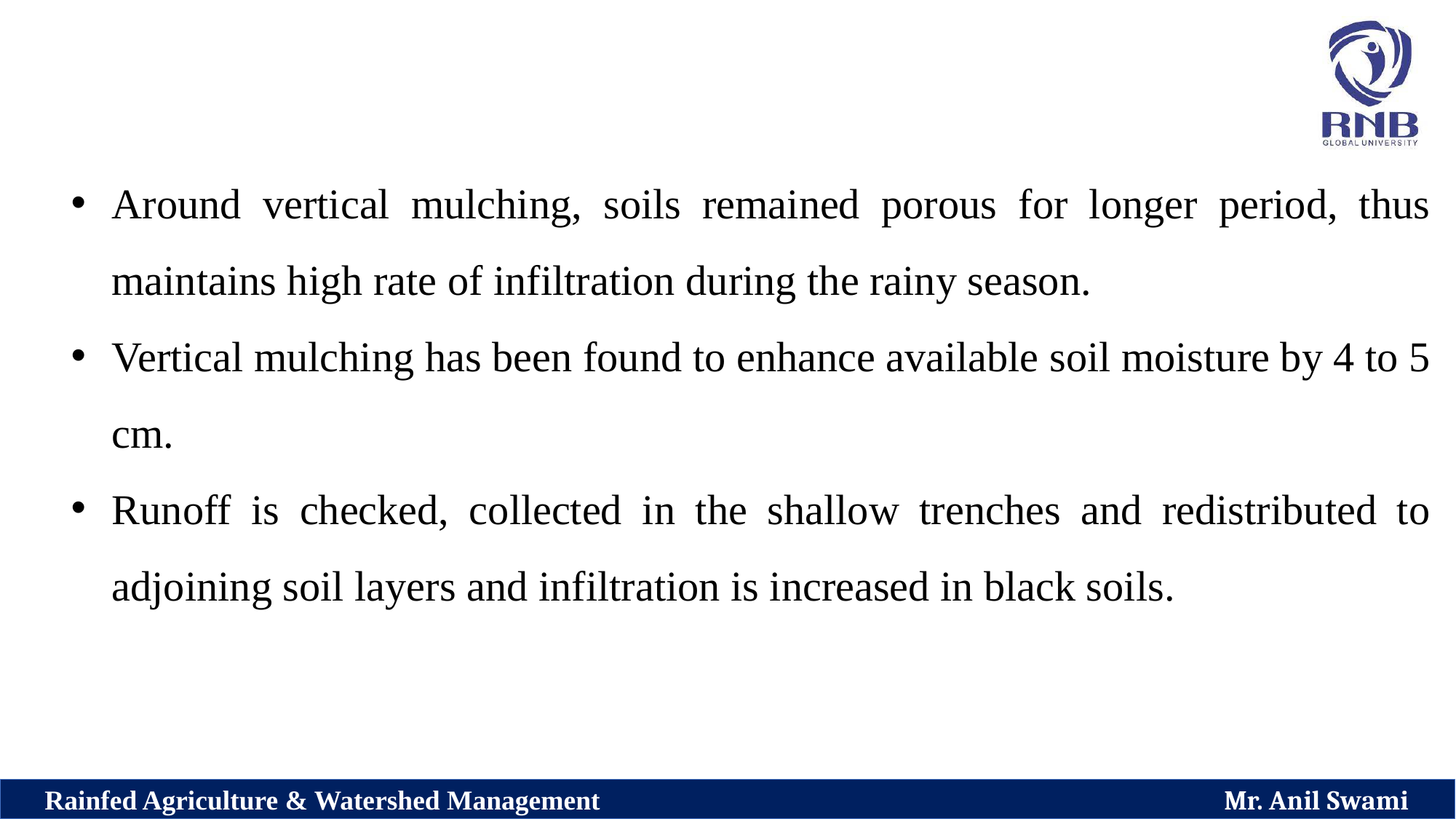

Around vertical mulching, soils remained porous for longer period, thus maintains high rate of infiltration during the rainy season.
Vertical mulching has been found to enhance available soil moisture by 4 to 5 cm.
Runoff is checked, collected in the shallow trenches and redistributed to adjoining soil layers and infiltration is increased in black soils.